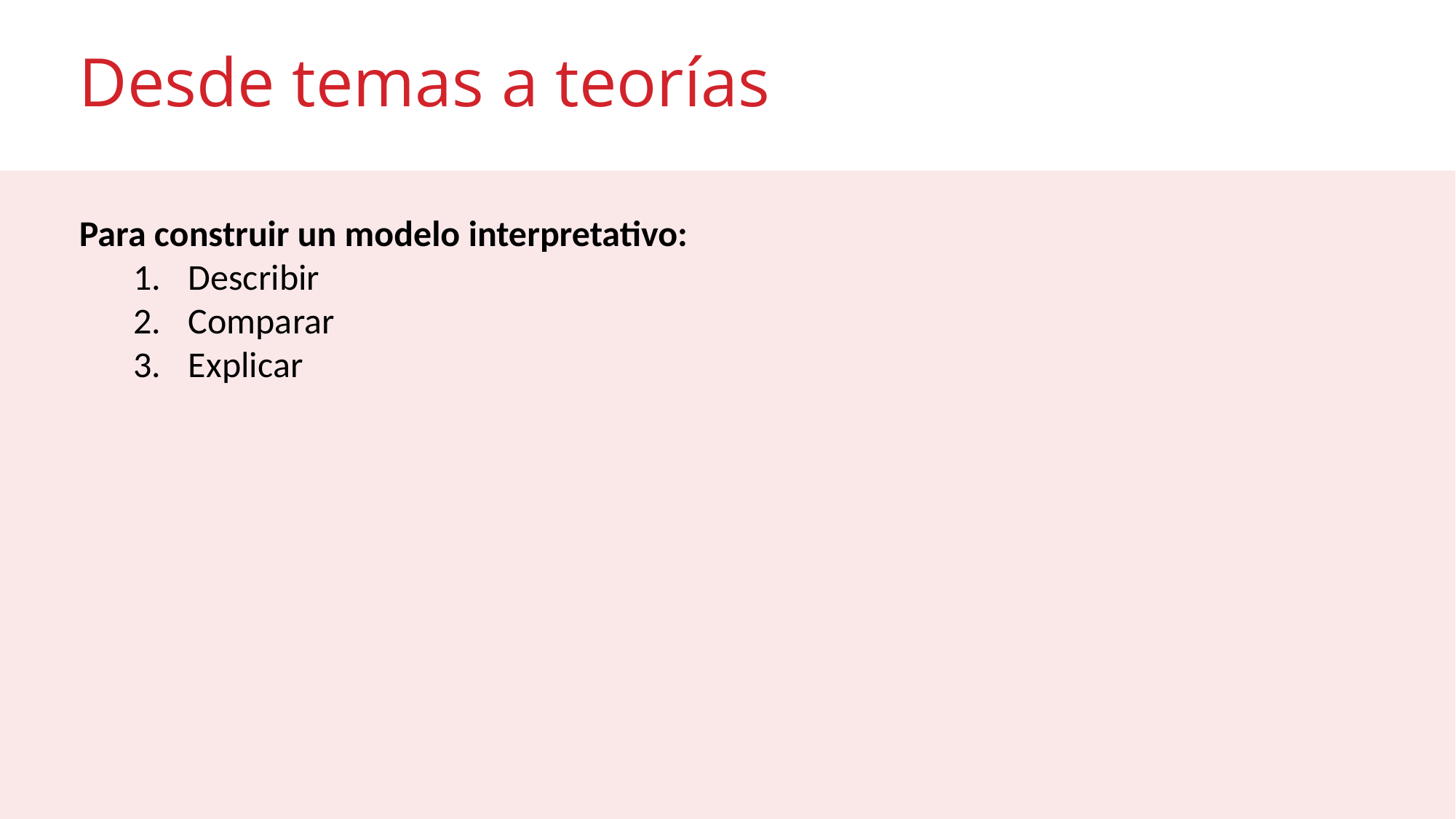

# Desde temas a teorías
Para construir un modelo interpretativo:
Describir
Comparar
Explicar